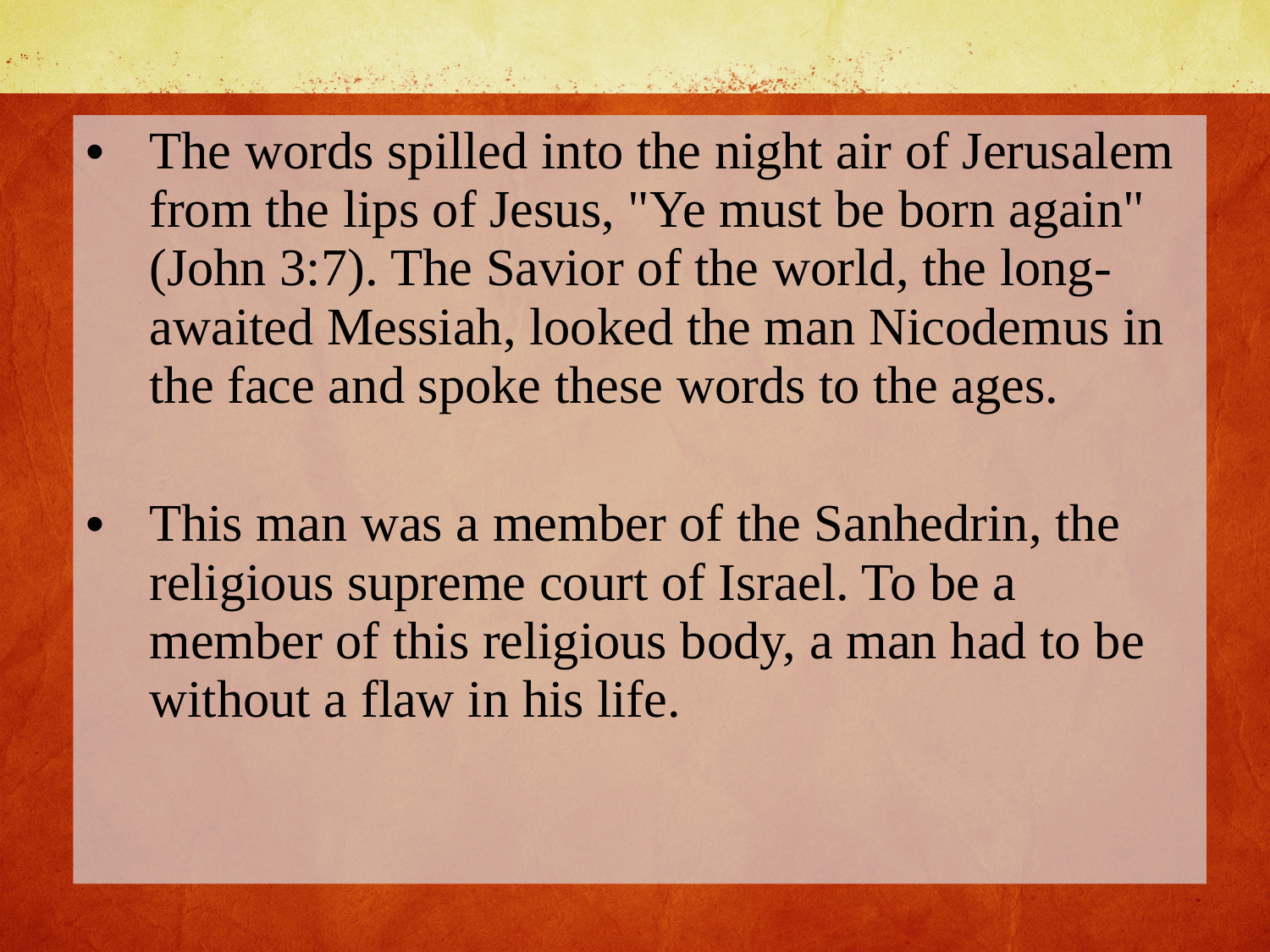

The words spilled into the night air of Jerusalem from the lips of Jesus, "Ye must be born again" (John 3:7). The Savior of the world, the long-awaited Messiah, looked the man Nicodemus in the face and spoke these words to the ages.

This man was a member of the Sanhedrin, the religious supreme court of Israel. To be a member of this religious body, a man had to be without a flaw in his life.